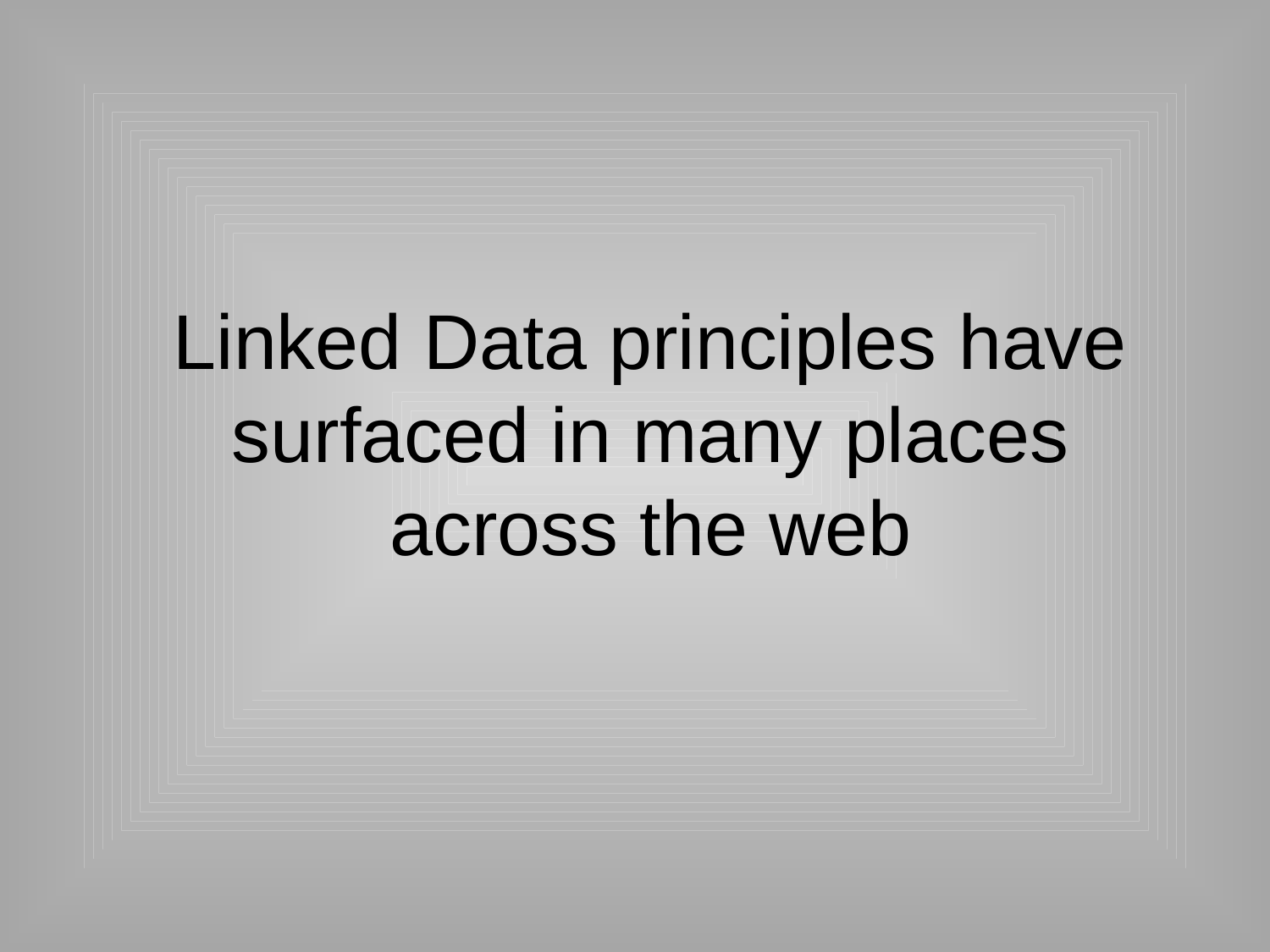

Linked Data principles have surfaced in many places across the web